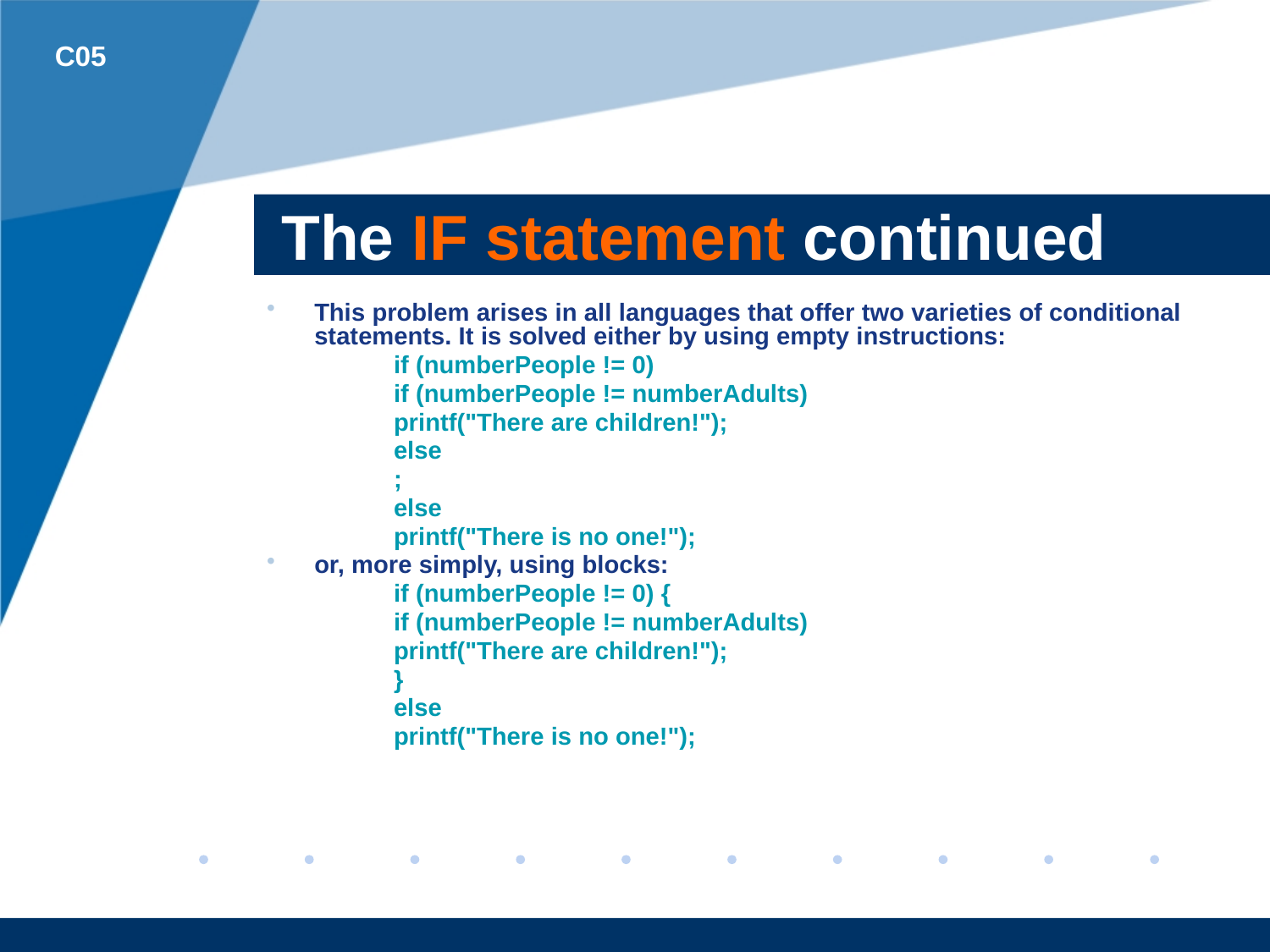

C05
# The IF statement continued
This problem arises in all languages that offer two varieties of conditional statements. It is solved either by using empty instructions:
if (numberPeople != 0)
if (numberPeople != numberAdults)
printf("There are children!");
else
;
else
printf("There is no one!");
or, more simply, using blocks:
if (numberPeople != 0) {
if (numberPeople != numberAdults)
printf("There are children!");
}
else
printf("There is no one!");